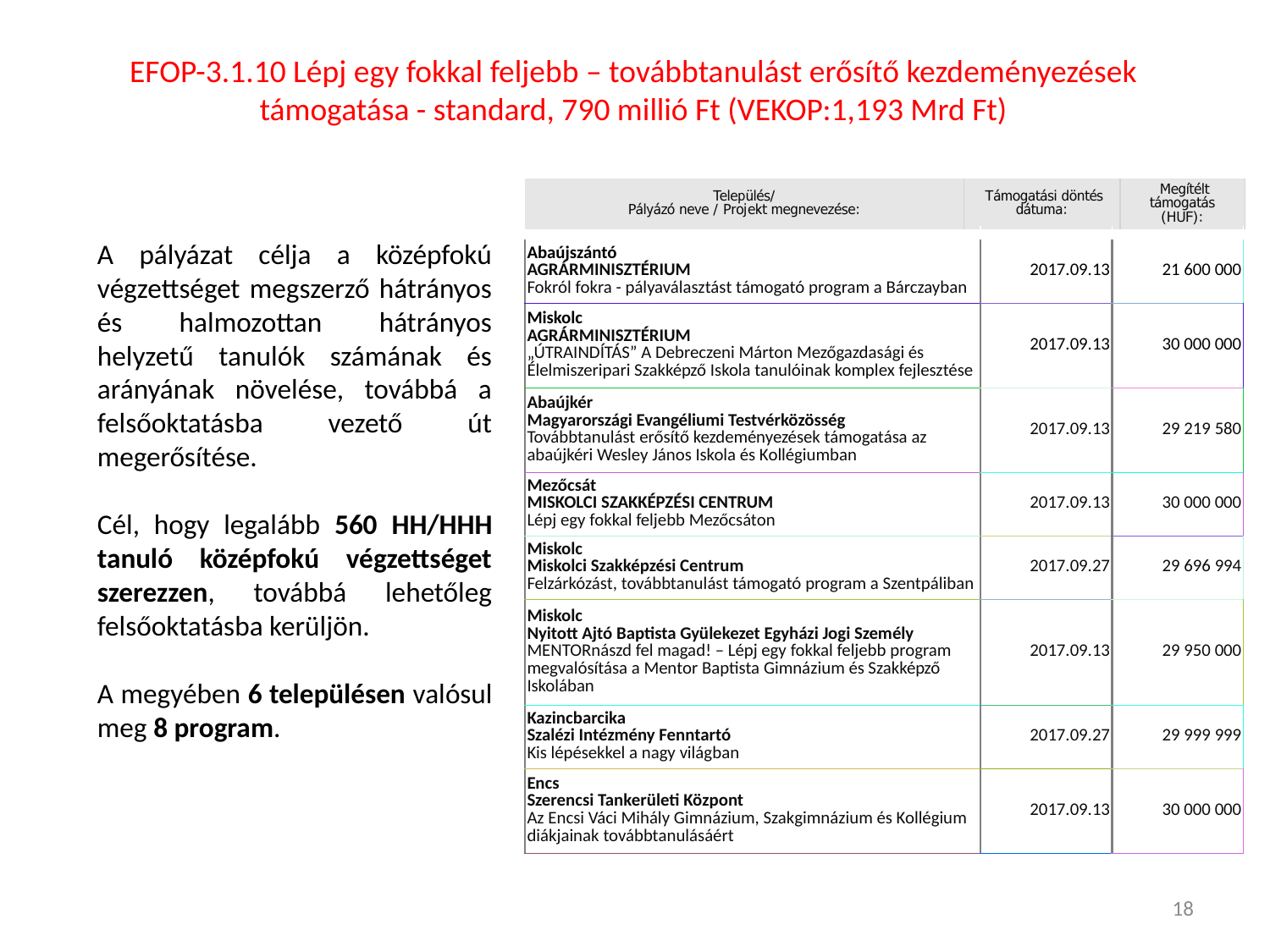

EFOP-3.1.10 Lépj egy fokkal feljebb – továbbtanulást erősítő kezdeményezések támogatása - standard, 790 millió Ft (VEKOP:1,193 Mrd Ft)
| Település/ Pályázó neve / Projekt megnevezése: | Támogatási döntés dátuma: | Megítélt támogatás (HUF): |
| --- | --- | --- |

A pályázat célja a középfokú végzettséget megszerző hátrányos és halmozottan hátrányos helyzetű tanulók számának és arányának növelése, továbbá a felsőoktatásba vezető út megerősítése.

Cél, hogy legalább 560 HH/HHH tanuló középfokú végzettséget szerezzen, továbbá lehetőleg felsőoktatásba kerüljön.

A megyében 6 településen valósul meg 8 program.
|  |  |  |
| --- | --- | --- |
| Abaújszántó AGRÁRMINISZTÉRIUM Fokról fokra - pályaválasztást támogató program a Bárczayban | 2017.09.13 | 21 600 000 |
| Miskolc AGRÁRMINISZTÉRIUM „ÚTRAINDÍTÁS” A Debreczeni Márton Mezőgazdasági és Élelmiszeripari Szakképző Iskola tanulóinak komplex fejlesztése | 2017.09.13 | 30 000 000 |
| Abaújkér Magyarországi Evangéliumi Testvérközösség Továbbtanulást erősítő kezdeményezések támogatása az abaújkéri Wesley János Iskola és Kollégiumban | 2017.09.13 | 29 219 580 |
| Mezőcsát MISKOLCI SZAKKÉPZÉSI CENTRUM Lépj egy fokkal feljebb Mezőcsáton | 2017.09.13 | 30 000 000 |
| Miskolc Miskolci Szakképzési Centrum Felzárkózást, továbbtanulást támogató program a Szentpáliban | 2017.09.27 | 29 696 994 |
| Miskolc Nyitott Ajtó Baptista Gyülekezet Egyházi Jogi Személy MENTORnászd fel magad! – Lépj egy fokkal feljebb program megvalósítása a Mentor Baptista Gimnázium és Szakképző Iskolában | 2017.09.13 | 29 950 000 |
| Kazincbarcika Szalézi Intézmény Fenntartó Kis lépésekkel a nagy világban | 2017.09.27 | 29 999 999 |
| Encs Szerencsi Tankerületi Központ Az Encsi Váci Mihály Gimnázium, Szakgimnázium és Kollégium diákjainak továbbtanulásáért | 2017.09.13 | 30 000 000 |
18